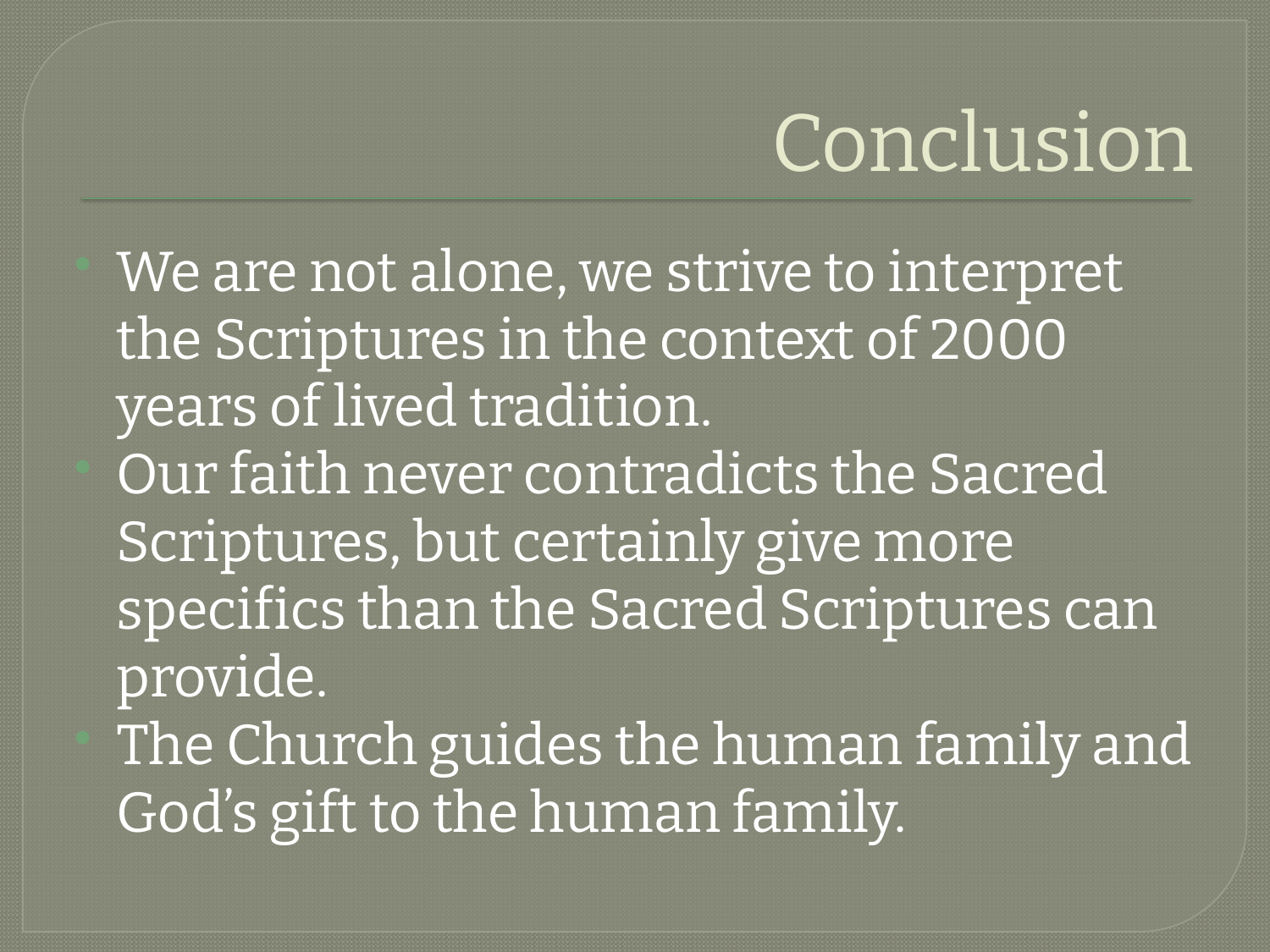

# Conclusion
We are not alone, we strive to interpret the Scriptures in the context of 2000 years of lived tradition.
Our faith never contradicts the Sacred Scriptures, but certainly give more specifics than the Sacred Scriptures can provide.
The Church guides the human family and God’s gift to the human family.